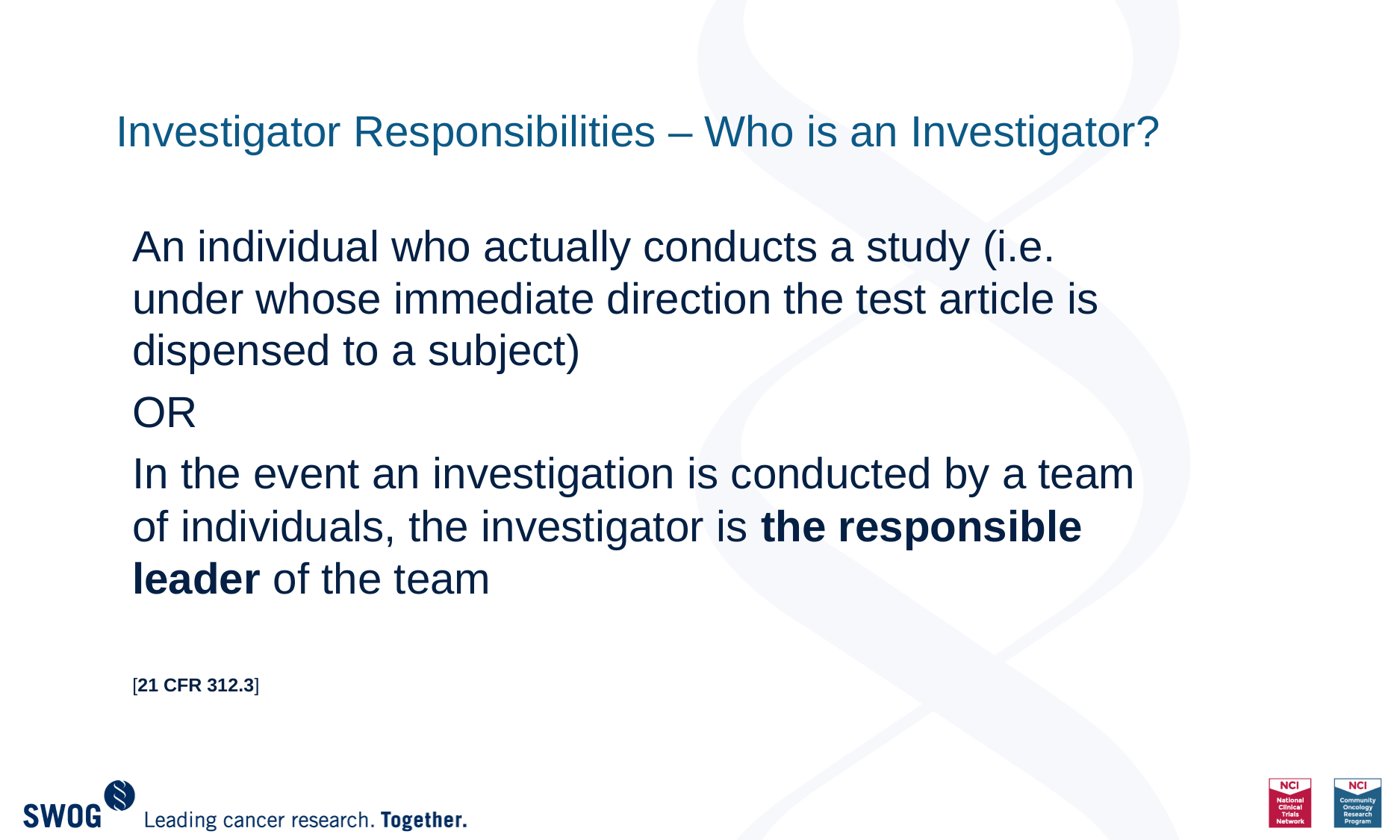

# Investigator Responsibilities – Who is an Investigator?
An individual who actually conducts a study (i.e. under whose immediate direction the test article is dispensed to a subject)
OR
In the event an investigation is conducted by a team of individuals, the investigator is the responsible leader of the team

[21 CFR 312.3]